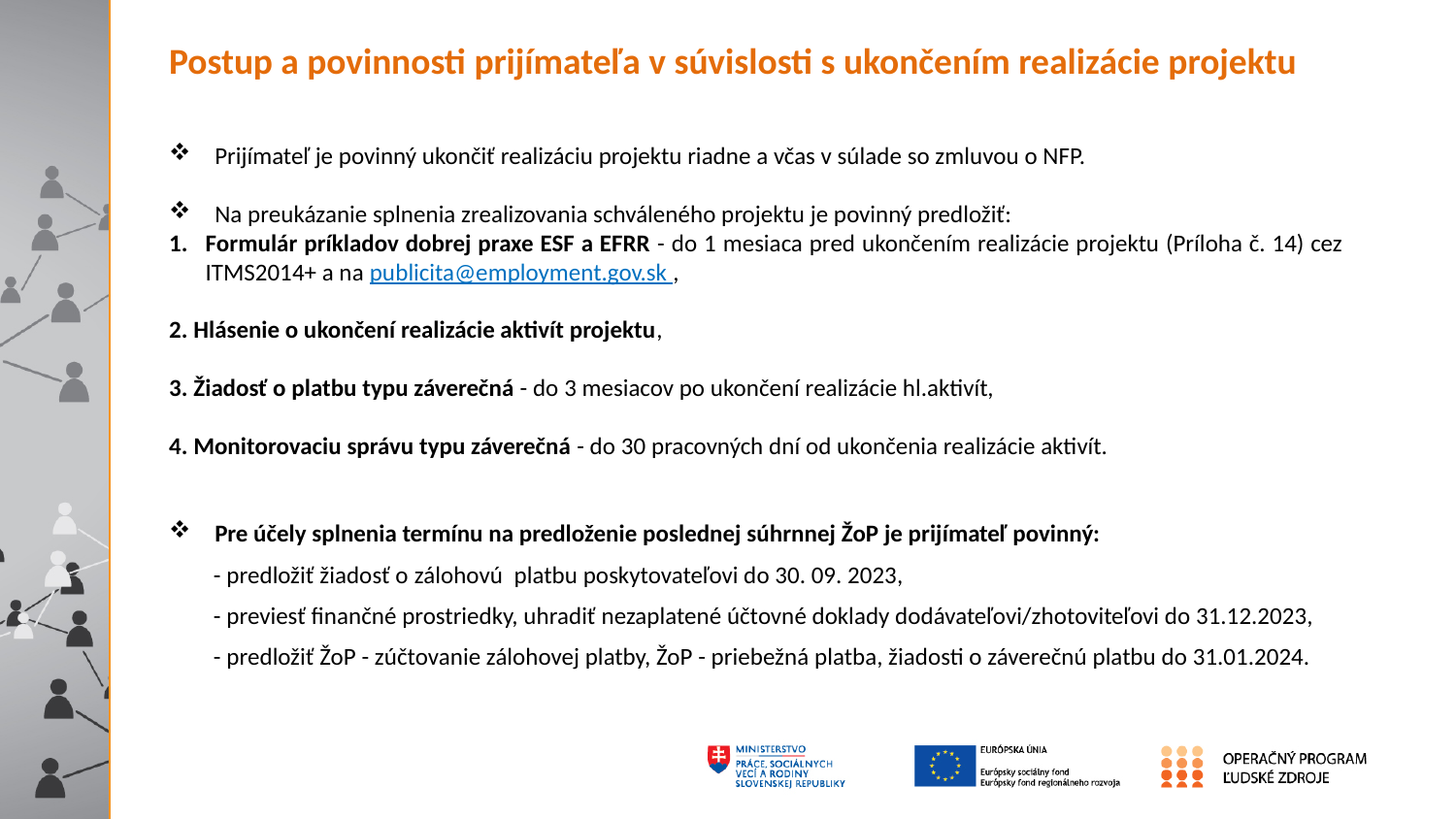

Postup a povinnosti prijímateľa v súvislosti s ukončením realizácie projektu

Prijímateľ je povinný ukončiť realizáciu projektu riadne a včas v súlade so zmluvou o NFP.

Na preukázanie splnenia zrealizovania schváleného projektu je povinný predložiť:
Formulár príkladov dobrej praxe ESF a EFRR - do 1 mesiaca pred ukončením realizácie projektu (Príloha č. 14) cez ITMS2014+ a na publicita@employment.gov.sk ,

2. Hlásenie o ukončení realizácie aktivít projektu,

3. Žiadosť o platbu typu záverečná - do 3 mesiacov po ukončení realizácie hl.aktivít,

4. Monitorovaciu správu typu záverečná - do 30 pracovných dní od ukončenia realizácie aktivít.

Pre účely splnenia termínu na predloženie poslednej súhrnnej ŽoP je prijímateľ povinný:
        - predložiť žiadosť o zálohovú  platbu poskytovateľovi do 30. 09. 2023,
        - previesť finančné prostriedky, uhradiť nezaplatené účtovné doklady dodávateľovi/zhotoviteľovi do 31.12.2023,
        - predložiť ŽoP - zúčtovanie zálohovej platby, ŽoP - priebežná platba, žiadosti o záverečnú platbu do 31.01.2024.